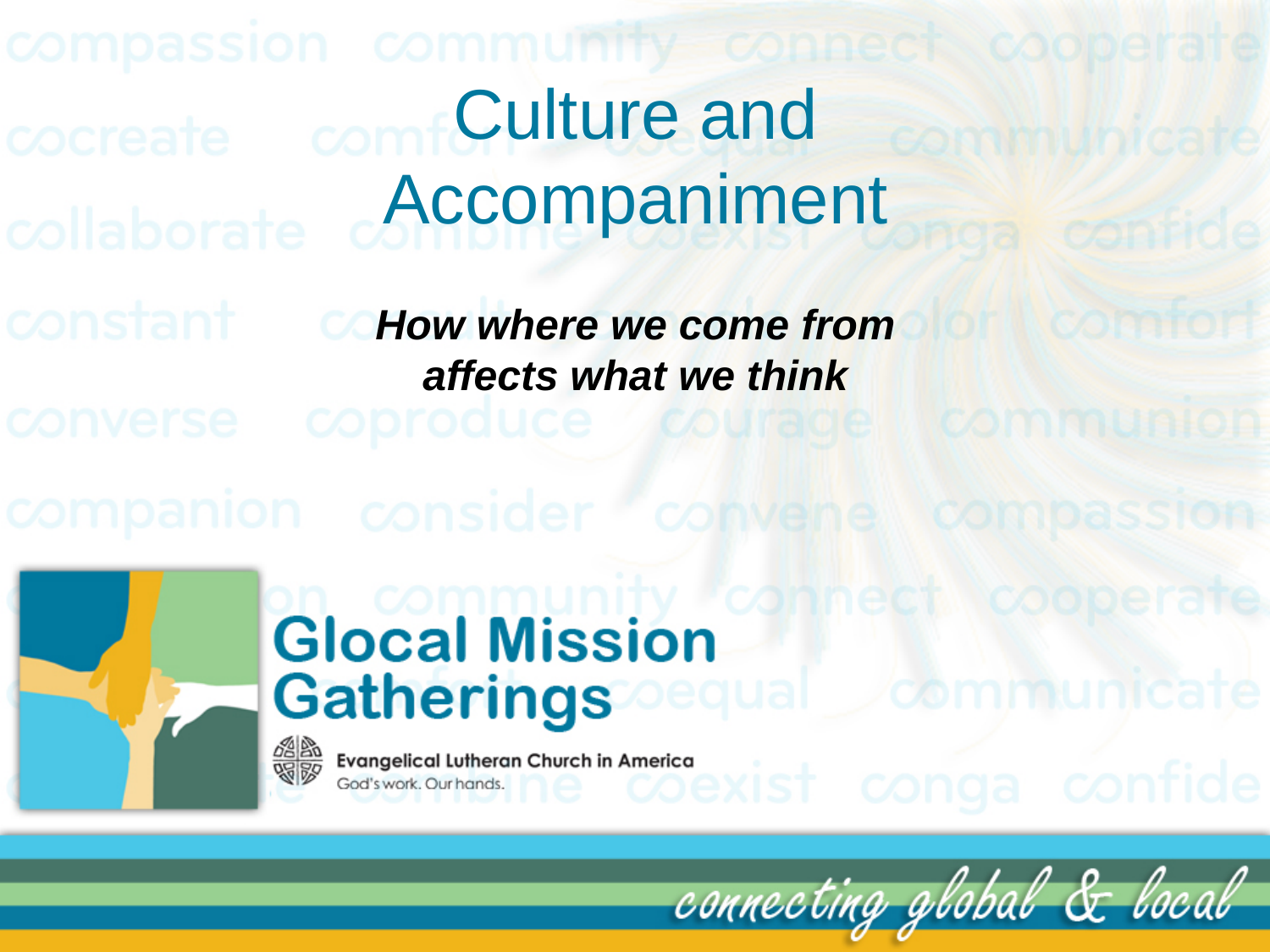

# Culture and Accompaniment
How where we come from affects what we think